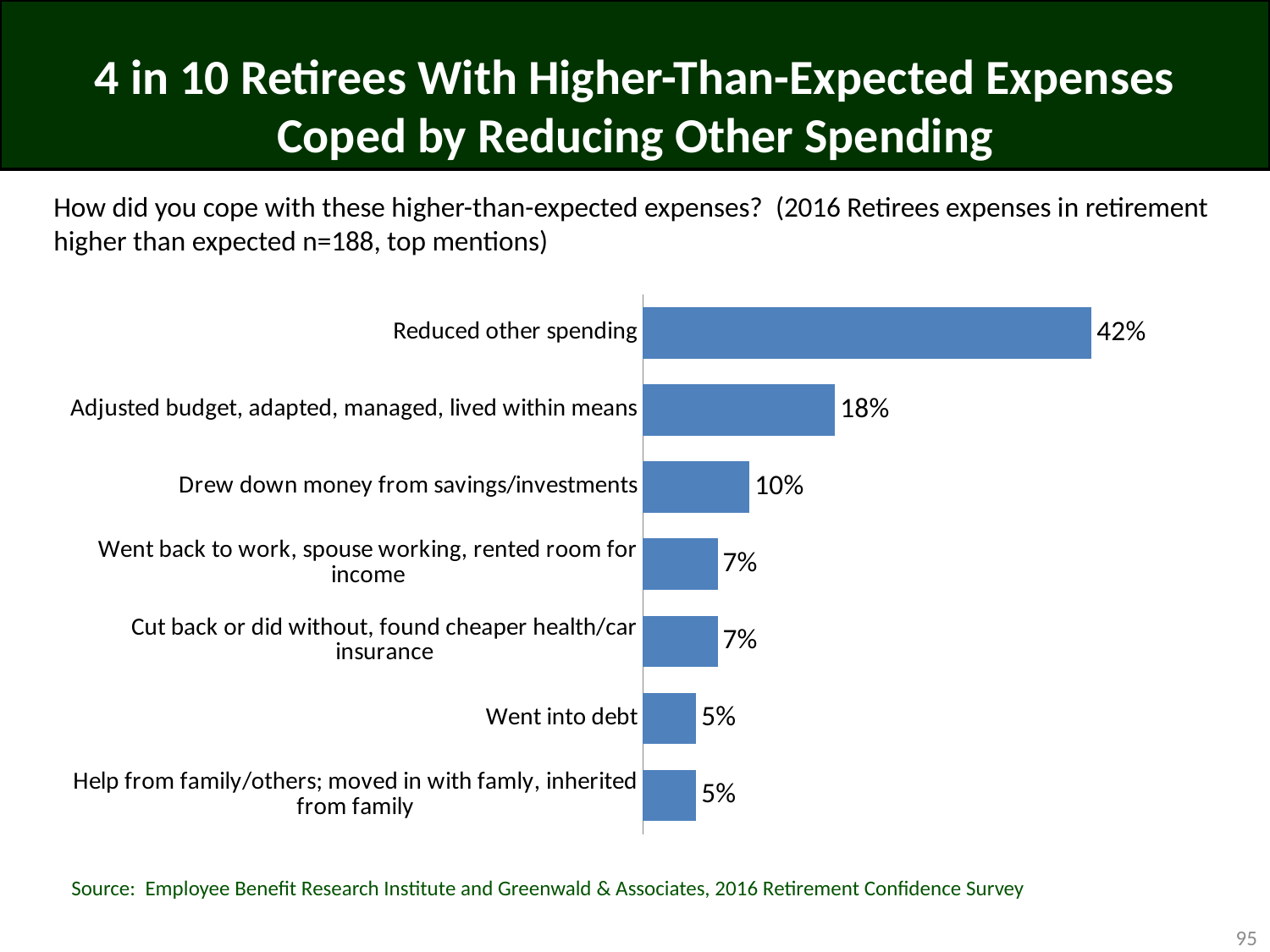

# 4 in 10 Retirees With Higher-Than-Expected Expenses Coped by Reducing Other Spending
How did you cope with these higher-than-expected expenses?  (2016 Retirees expenses in retirement higher than expected n=188, top mentions)

### Chart

| Category | Series 1 |
|---|---|
| Reduced other spending | 0.42 |
| Adjusted budget, adapted, managed, lived within means | 0.18 |
| Drew down money from savings/investments | 0.1 |
| Went back to work, spouse working, rented room for income | 0.07 |
| Cut back or did without, found cheaper health/car insurance | 0.07 |
| Went into debt | 0.05 |
| Help from family/others; moved in with famly, inherited from family | 0.05 |
Source:  Employee Benefit Research Institute and Greenwald & Associates, 2016 Retirement Confidence Survey
95